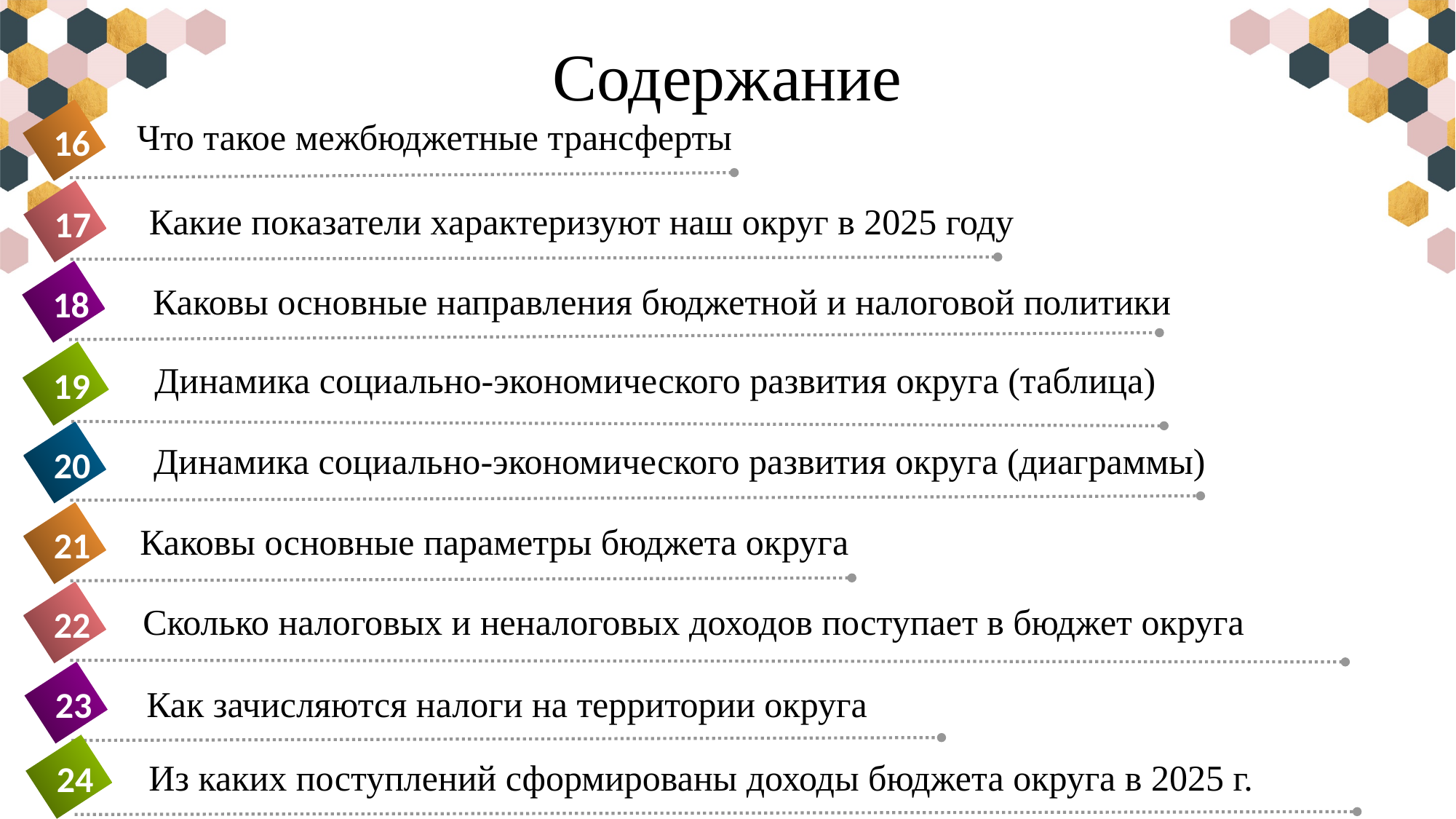

# Содержание
Что такое межбюджетные трансферты

16

Какие показатели характеризуют наш округ в 2025 году
17

Каковы основные направления бюджетной и налоговой политики
18

Динамика социально-экономического развития округа (таблица)

19

Динамика социально-экономического развития округа (диаграммы)
20

Каковы основные параметры бюджета округа
21

Сколько налоговых и неналоговых доходов поступает в бюджет округа
22

Как зачисляются налоги на территории округа
23

Из каких поступлений сформированы доходы бюджета округа в 2025 г.
24